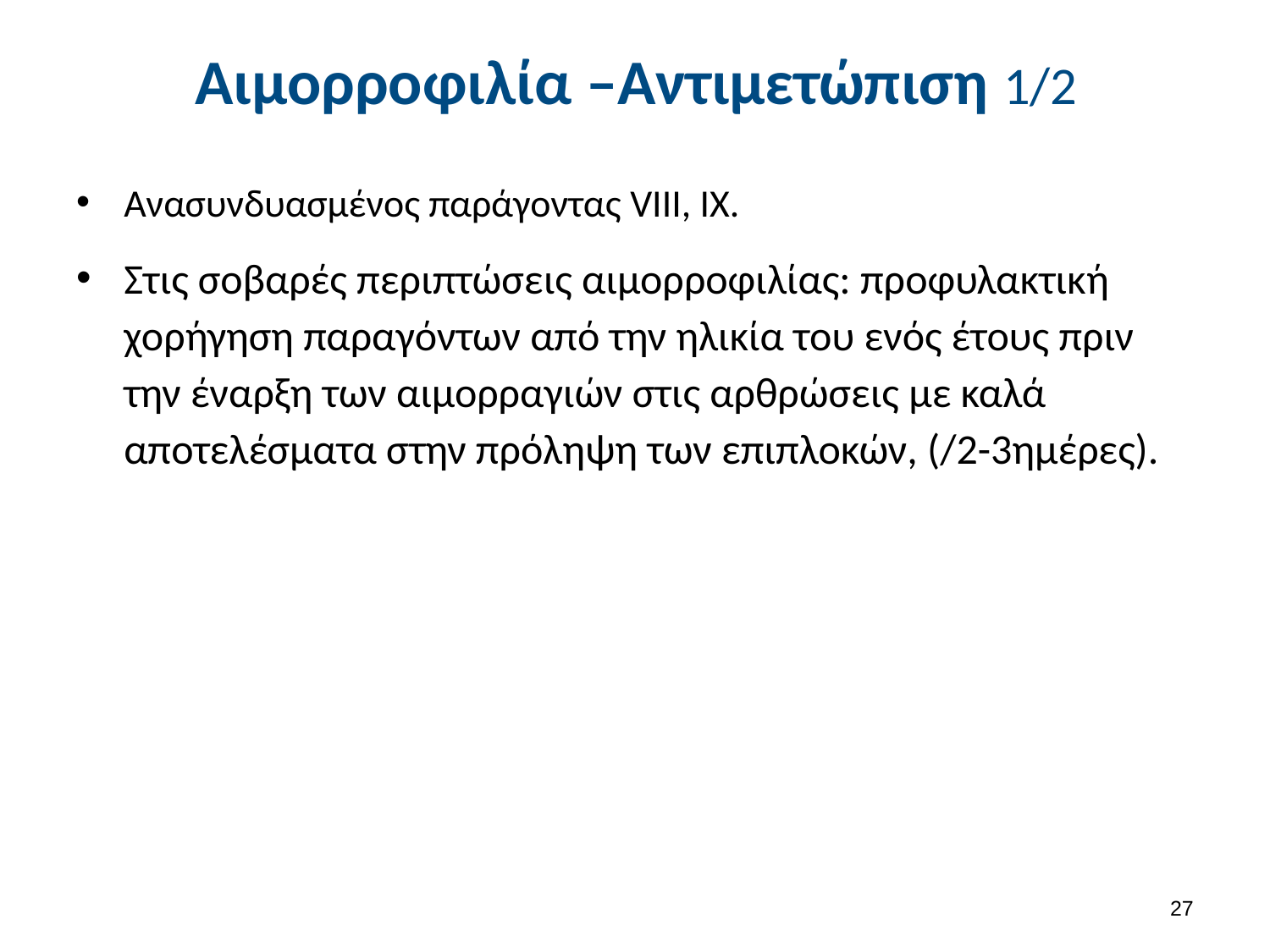

# Αιμορροφιλία –Αντιμετώπιση 1/2
Ανασυνδυασμένος παράγοντας VIII, IX.
Στις σοβαρές περιπτώσεις αιμορροφιλίας: προφυλακτική χορήγηση παραγόντων από την ηλικία του ενός έτους πριν την έναρξη των αιμορραγιών στις αρθρώσεις με καλά αποτελέσματα στην πρόληψη των επιπλοκών, (/2-3ημέρες).

27